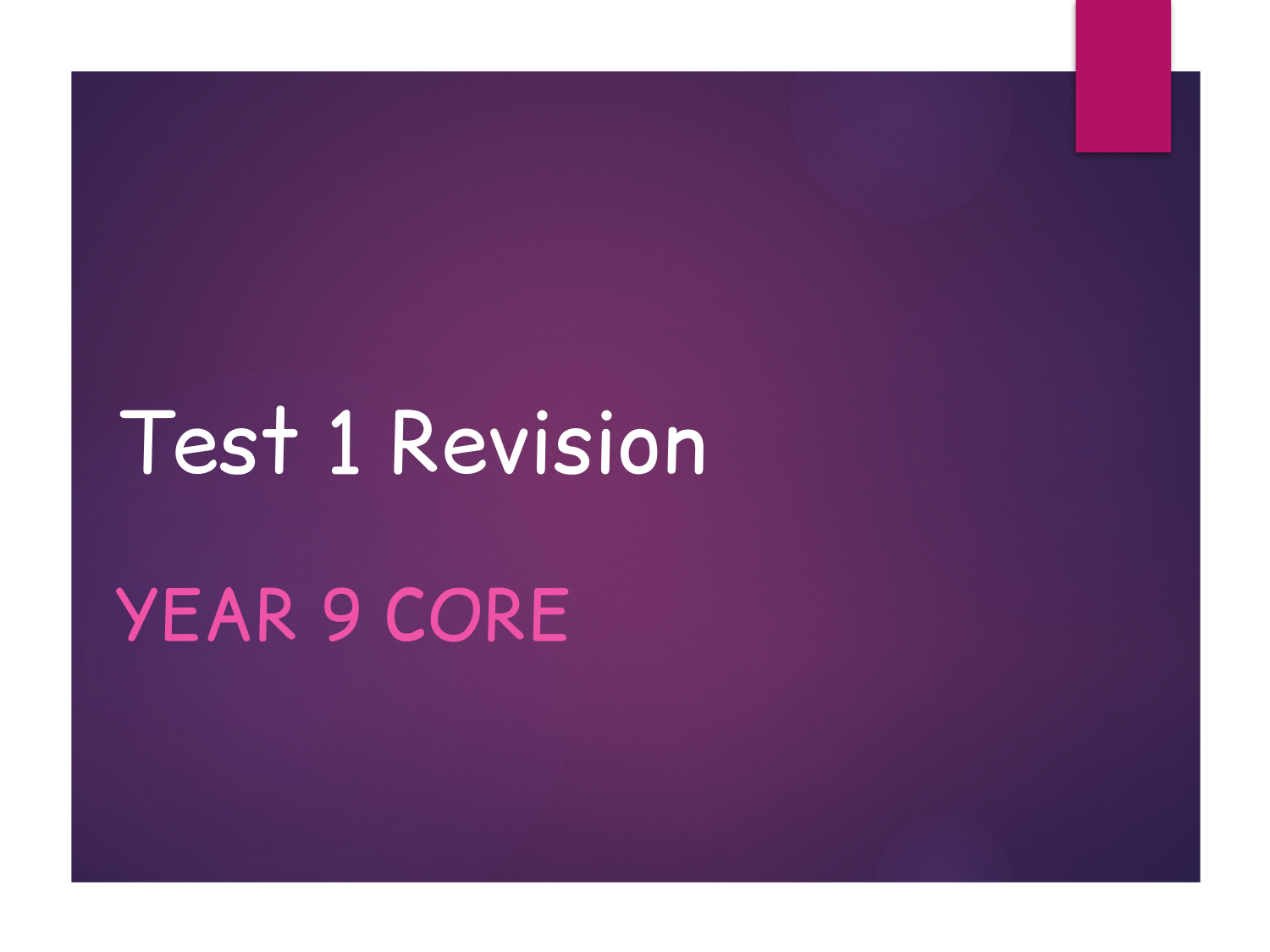

# Test 1 Revision
Year 9 Core